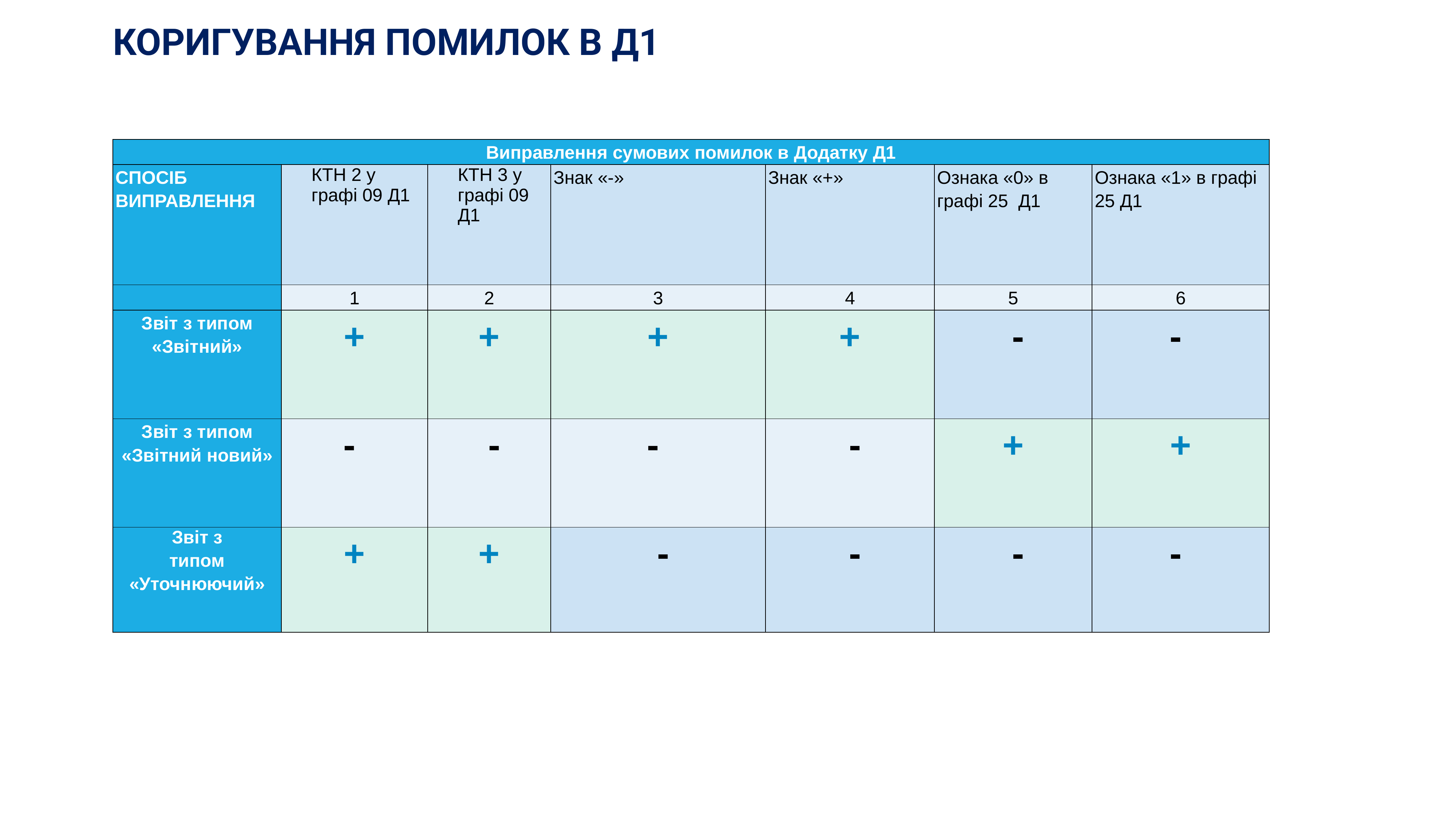

# КОРИГУВАННЯ ПОМИЛОК В Д1
| Виправлення сумових помилок в Додатку Д1 |  |  |  |  |  |  |
| --- | --- | --- | --- | --- | --- | --- |
| СПОСІБ ВИПРАВЛЕННЯ | КТН 2 у графі 09 Д1 | КТН 3 у графі 09 Д1 | Знак «-» | Знак «+» | Ознака «0» в графі 25 Д1 | Ознака «1» в графі 25 Д1 |
|  | 1 | 2 | 3 | 4 | 5 | 6 |
| Звіт з типом «Звітний» | + | + | + | + | - | - |
| Звіт з типом «Звітний новий» | - | - | - | - | + | + |
| Звіт з типом «Уточнюючий» | + | + | - | - | - | - |
www.ibuh.info
157